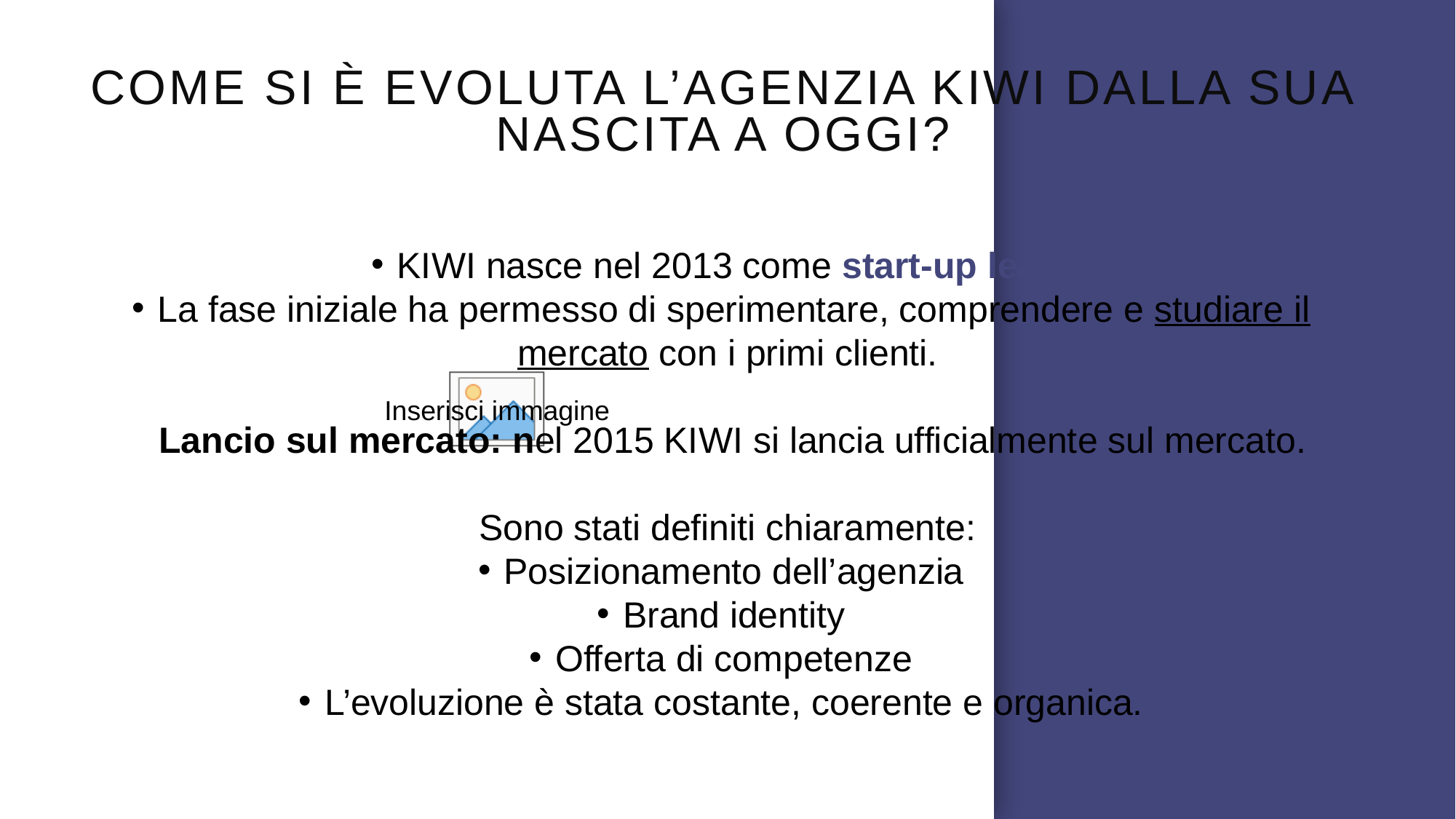

# Come si è evoluta l’agenzia KIWI dalla sua nascita a oggi?

KIWI nasce nel 2013 come start-up lean.
La fase iniziale ha permesso di sperimentare, comprendere e studiare il mercato con i primi clienti.

 Lancio sul mercato: nel 2015 KIWI si lancia ufficialmente sul mercato.

Sono stati definiti chiaramente:
Posizionamento dell’agenzia
Brand identity
Offerta di competenze
L’evoluzione è stata costante, coerente e organica.